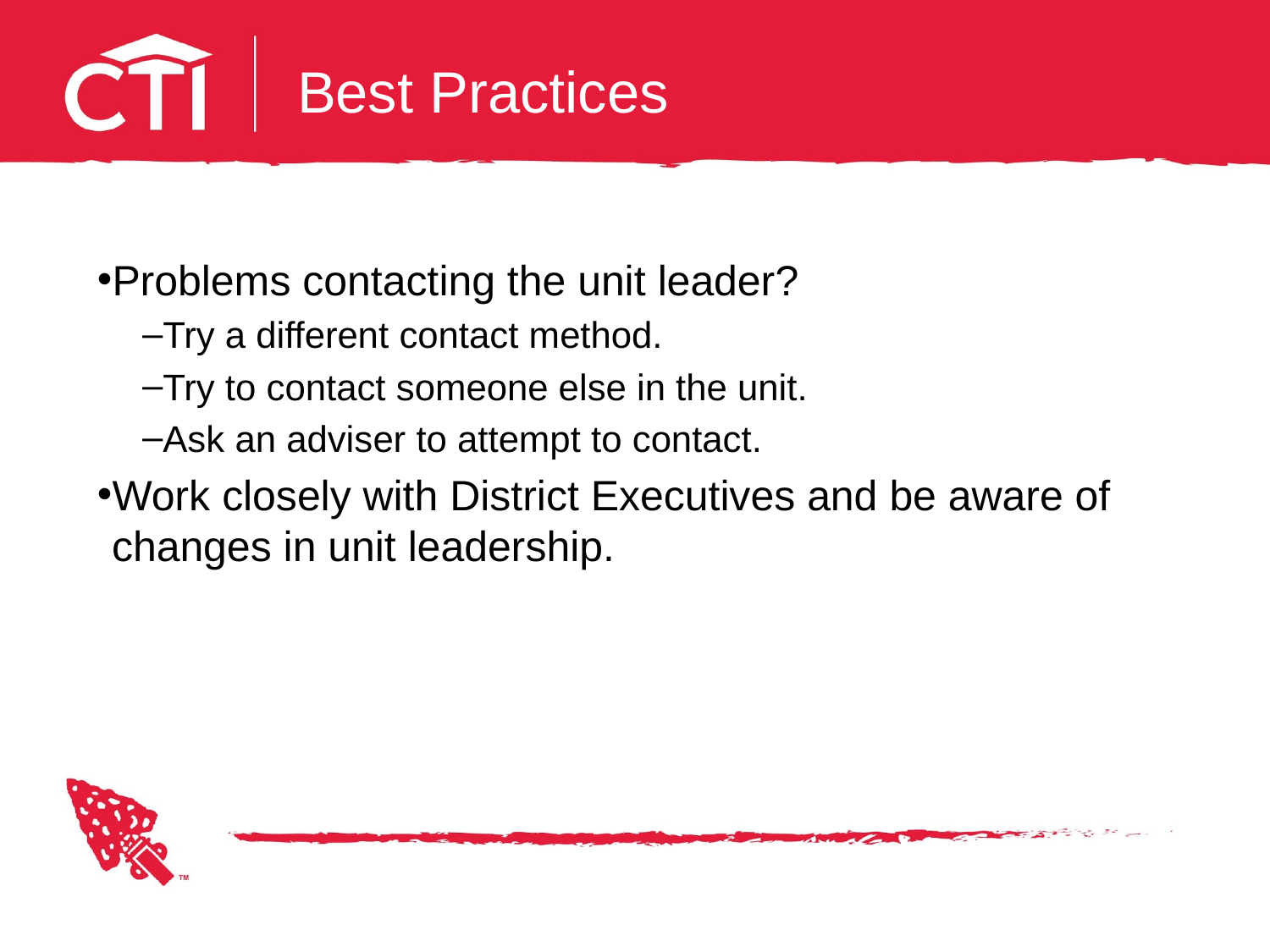

# Best Practices
Problems contacting the unit leader?
Try a different contact method.
Try to contact someone else in the unit.
Ask an adviser to attempt to contact.
Work closely with District Executives and be aware of changes in unit leadership.